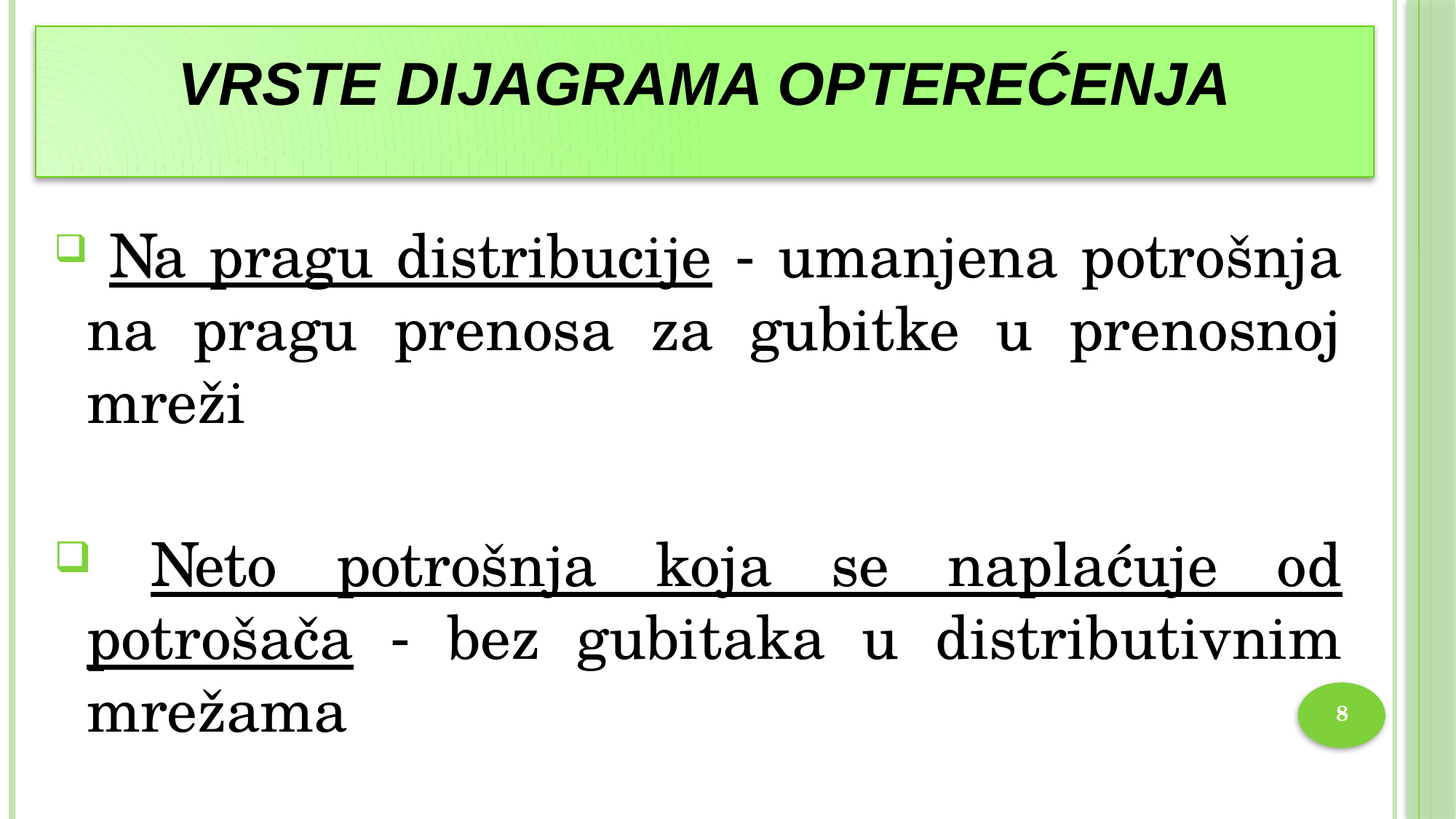

Vrste dijagrama opterećenja
#
 Na pragu distribucije - umanjena potrošnja na pragu prenosa za gubitke u prenosnoj mreži

 Neto potrošnja koja se naplaćuje od potrošača - bez gubitaka u distributivnim mrežama

8